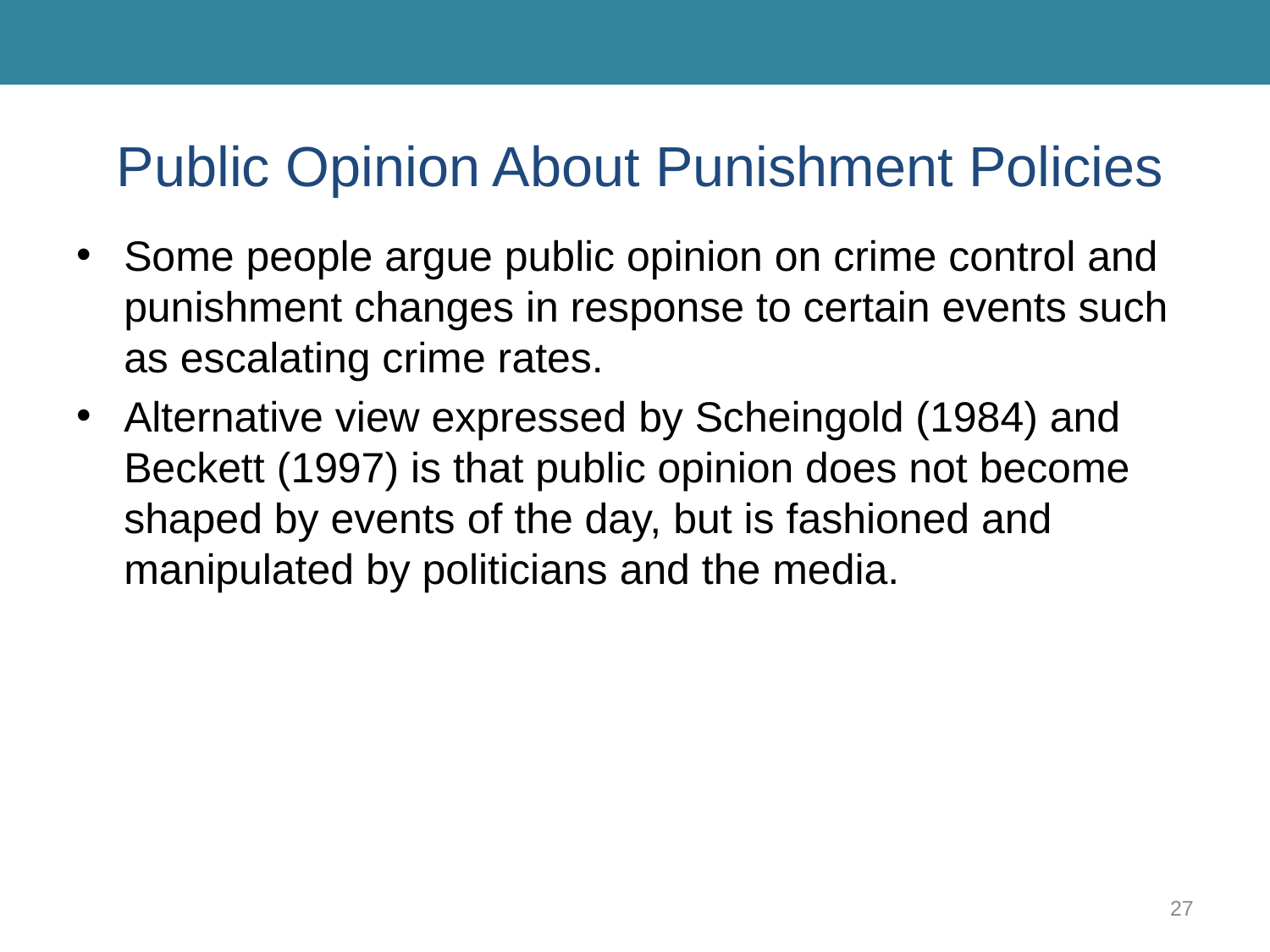

# Public Opinion About Punishment Policies
Some people argue public opinion on crime control and punishment changes in response to certain events such as escalating crime rates.
Alternative view expressed by Scheingold (1984) and Beckett (1997) is that public opinion does not become shaped by events of the day, but is fashioned and manipulated by politicians and the media.
27